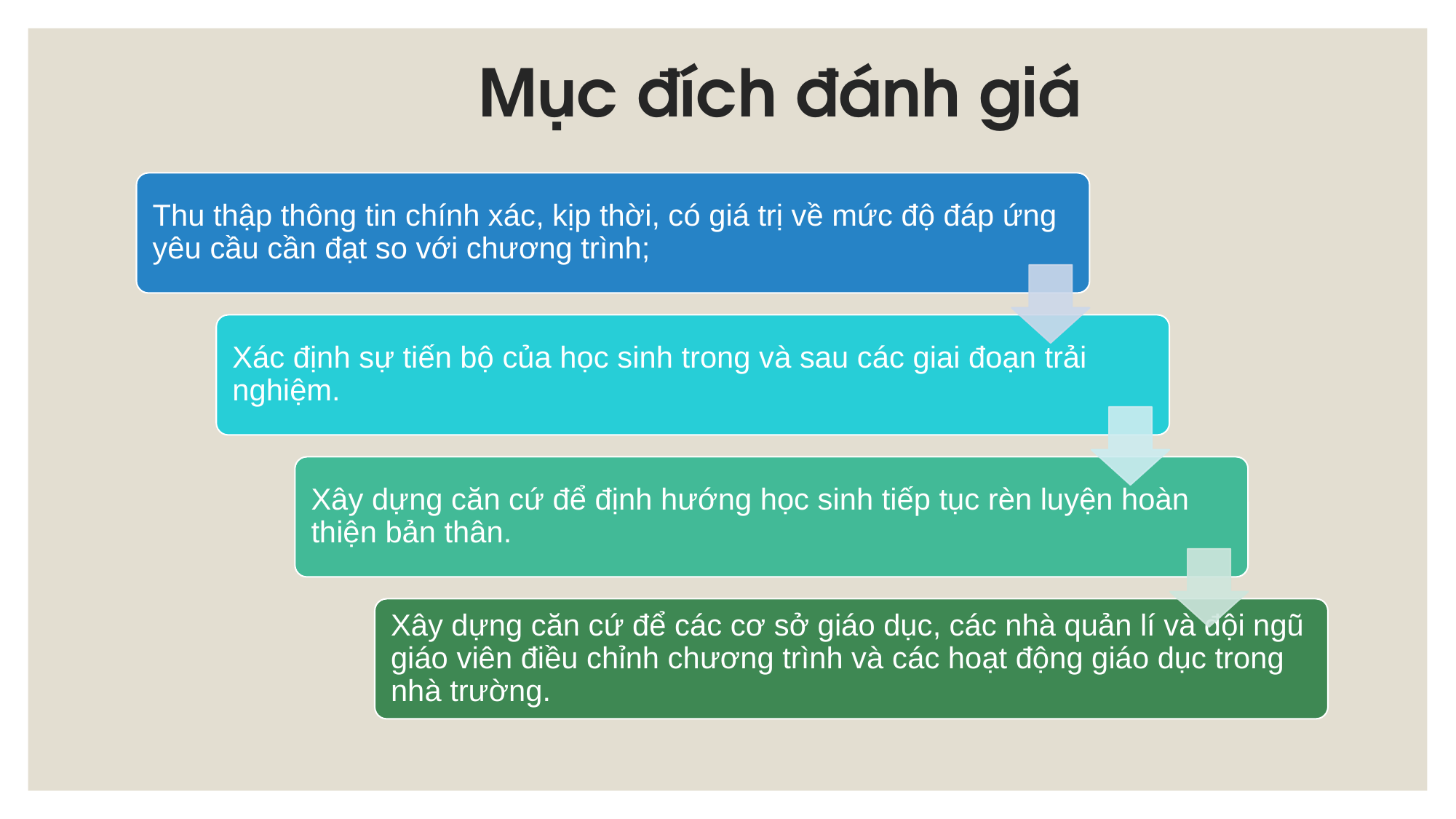

# Mục đích đánh giá
Thu thập thông tin chính xác, kịp thời, có giá trị về mức độ đáp ứng yêu cầu cần đạt so với chương trình;
Xác định sự tiến bộ của học sinh trong và sau các giai đoạn trải nghiệm.
Xây dựng căn cứ để định hướng học sinh tiếp tục rèn luyện hoàn thiện bản thân.
Xây dựng căn cứ để các cơ sở giáo dục, các nhà quản lí và đội ngũ giáo viên điều chỉnh chương trình và các hoạt động giáo dục trong nhà trường.